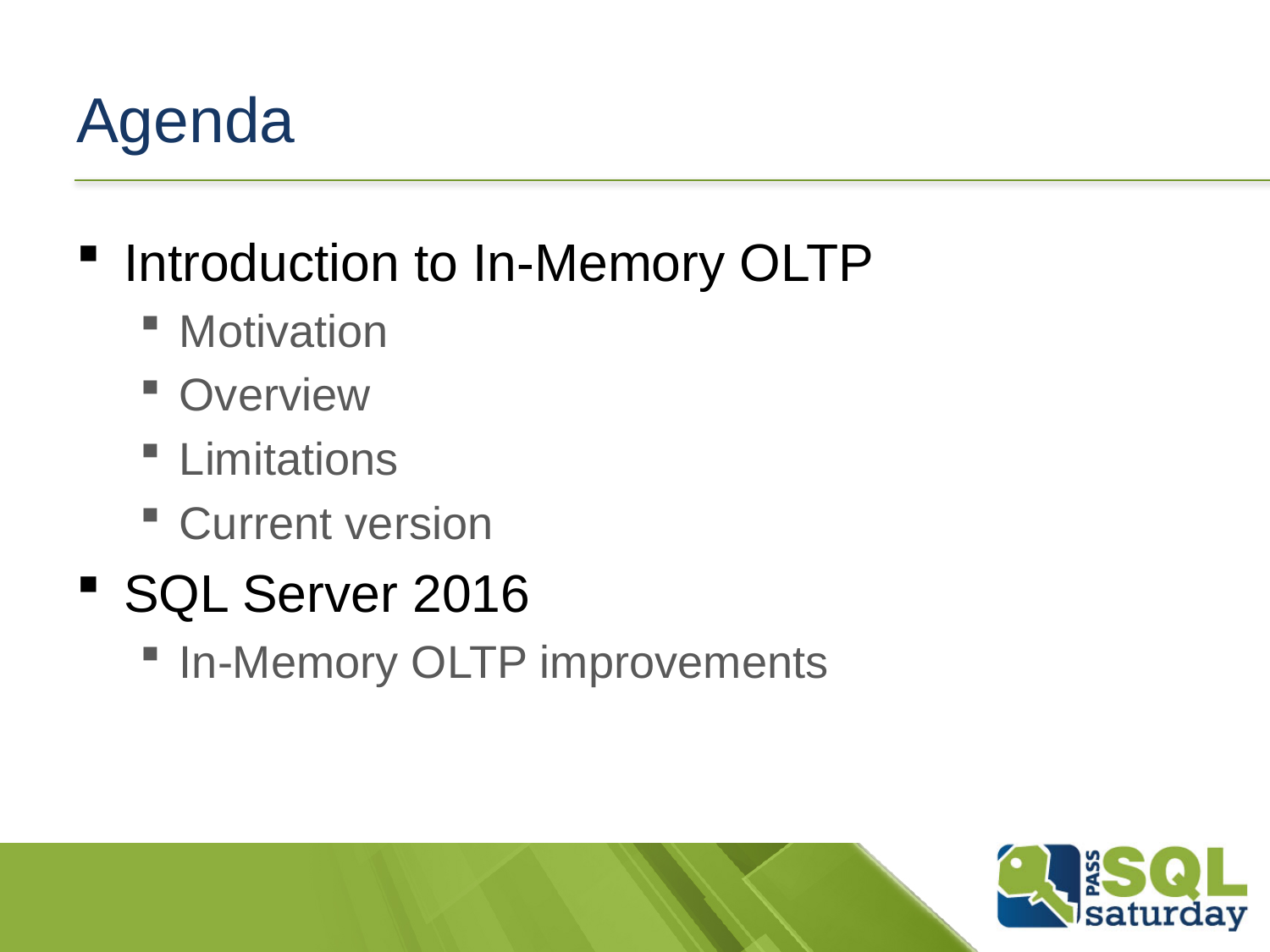

# Agenda
Introduction to In-Memory OLTP
Motivation
Overview
Limitations
Current version
SQL Server 2016
In-Memory OLTP improvements